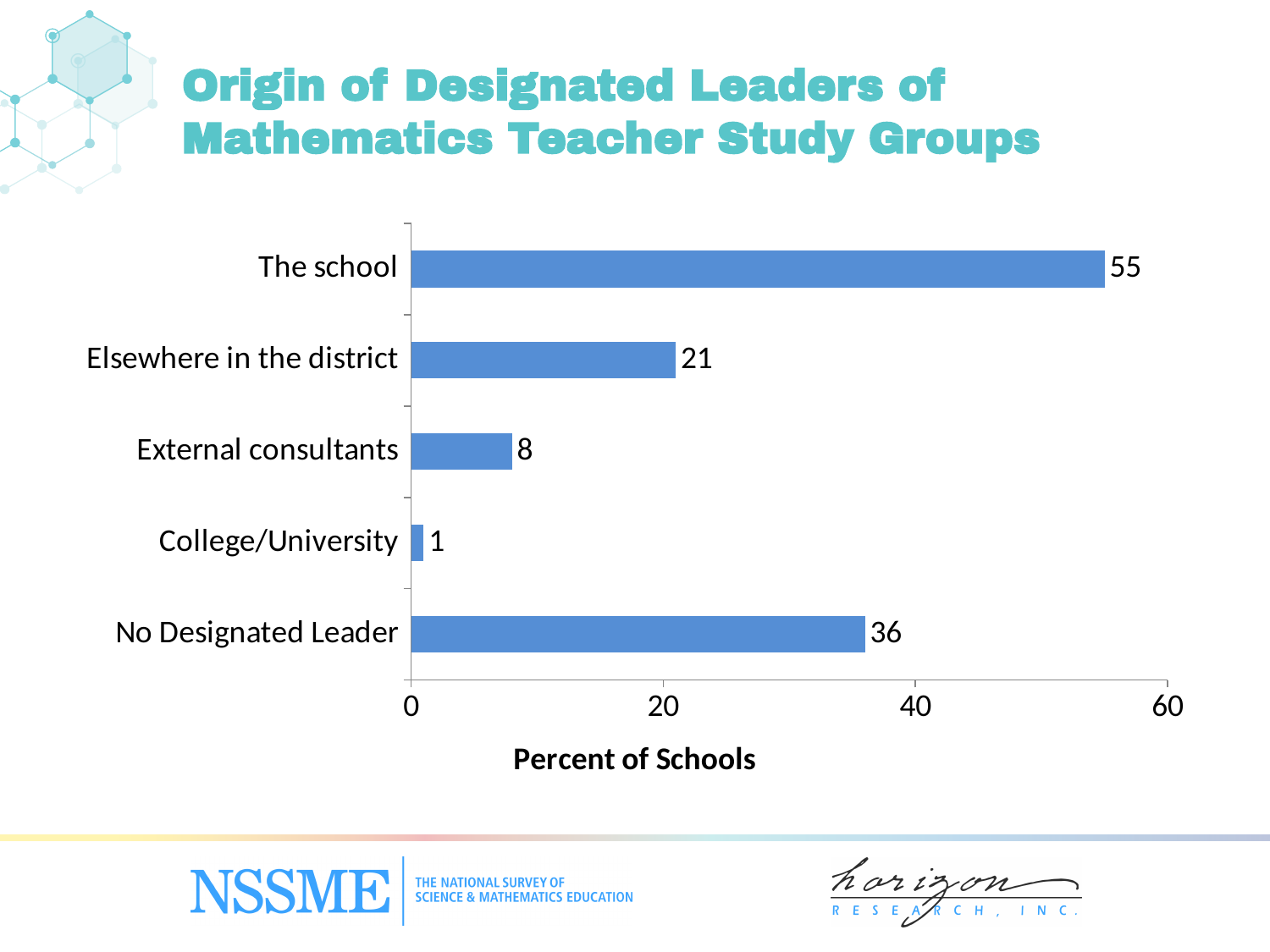

# Origin of Designated Leaders of Mathematics Teacher Study Groups

### Chart

| Category | Mathematics |
|---|---|
| No Designated Leader | 36.0 |
| College/‌University | 1.0 |
| External consultants | 8.0 |
| Elsewhere in the district | 21.0 |
| The school | 55.0 |